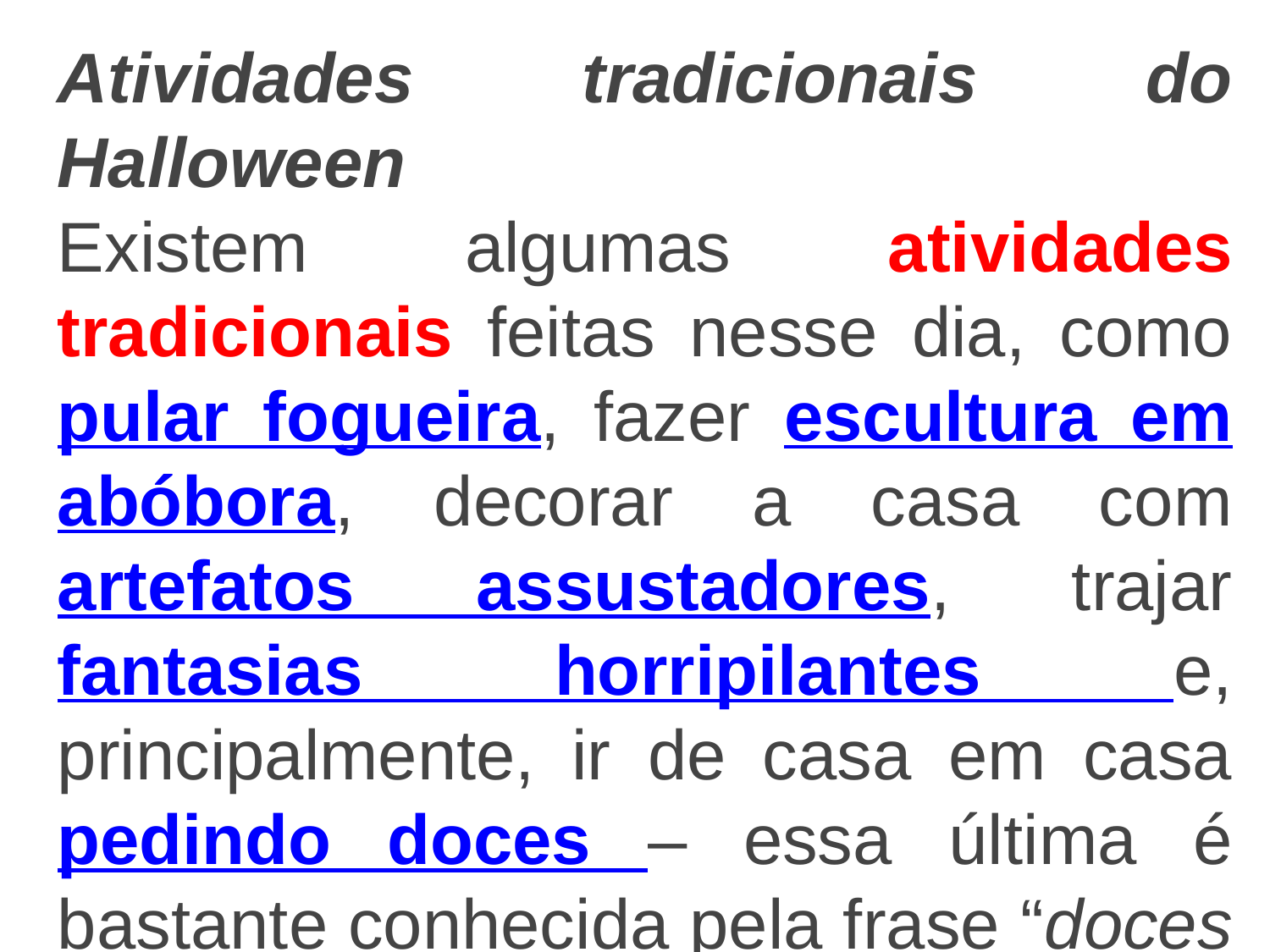

Atividades tradicionais do Halloween
Existem algumas atividades tradicionais feitas nesse dia, como pular fogueira, fazer escultura em abóbora, decorar a casa com artefatos assustadores, trajar fantasias horripilantes e, principalmente, ir de casa em casa pedindo doces – essa última é bastante conhecida pela frase “doces ou travessuras?” (trick or treat?).